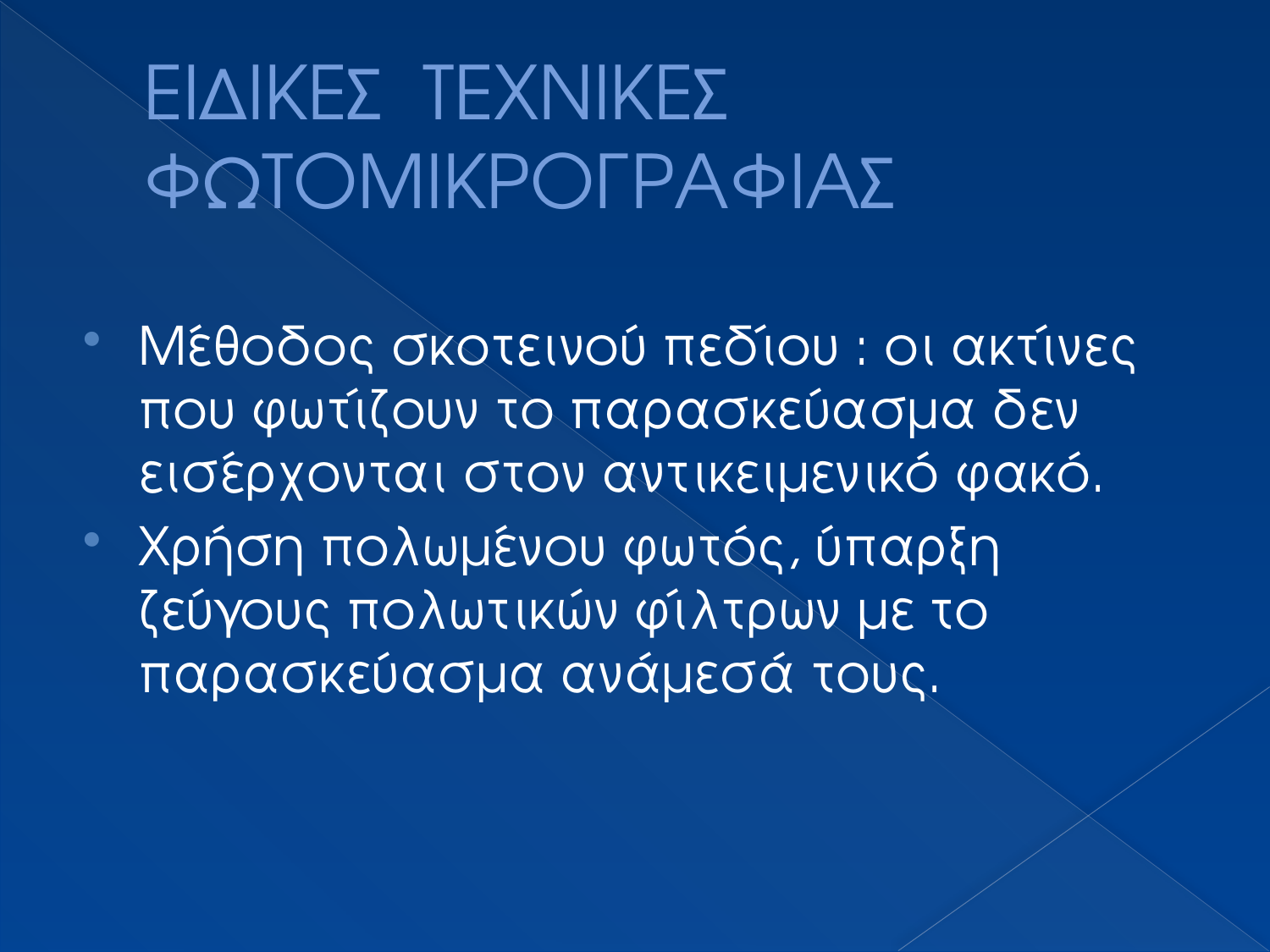

# ΕΙΔΙΚΕΣ  ΤΕΧΝΙΚΕΣ ΦΩΤΟΜΙΚΡΟΓΡΑΦΙΑΣ
Μέθοδος σκοτεινού πεδίου : οι ακτίνες που φωτίζουν το παρασκεύασμα δεν εισέρχονται στον αντικειμενικό φακό.
Χρήση πολωμένου φωτός, ύπαρξη ζεύγους πολωτικών φίλτρων με το παρασκεύασμα ανάμεσά τους.